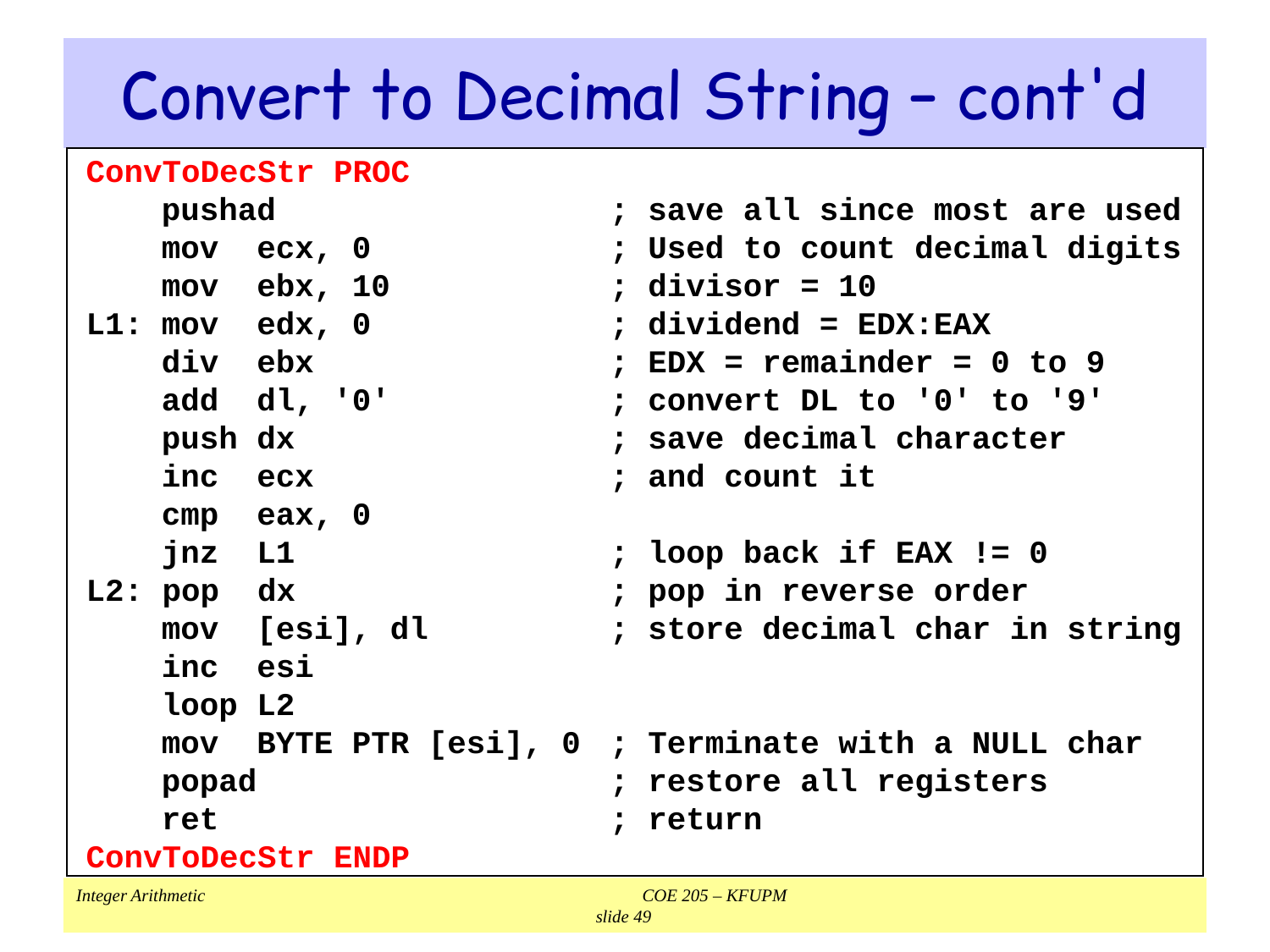

# Convert to Decimal String – cont'd
ConvToDecStr PROC
	pushad	; save all since most are used
	mov  ecx, 0	; Used to count decimal digits
	mov  ebx, 10	; divisor = 10
L1:	mov  edx, 0	; dividend = EDX:EAX
	div  ebx	; EDX = remainder = 0 to 9
	add  dl, '0'	; convert DL to '0' to '9'
	push dx	; save decimal character
	inc  ecx	; and count it
	cmp  eax, 0
	jnz  L1	; loop back if EAX != 0
L2: pop  dx	; pop in reverse order
	mov  [esi], dl	; store decimal char in string
	inc  esi
	loop L2
	mov  BYTE PTR [esi], 0	; Terminate with a NULL char
	popad	; restore all registers
	ret	; return
ConvToDecStr ENDP